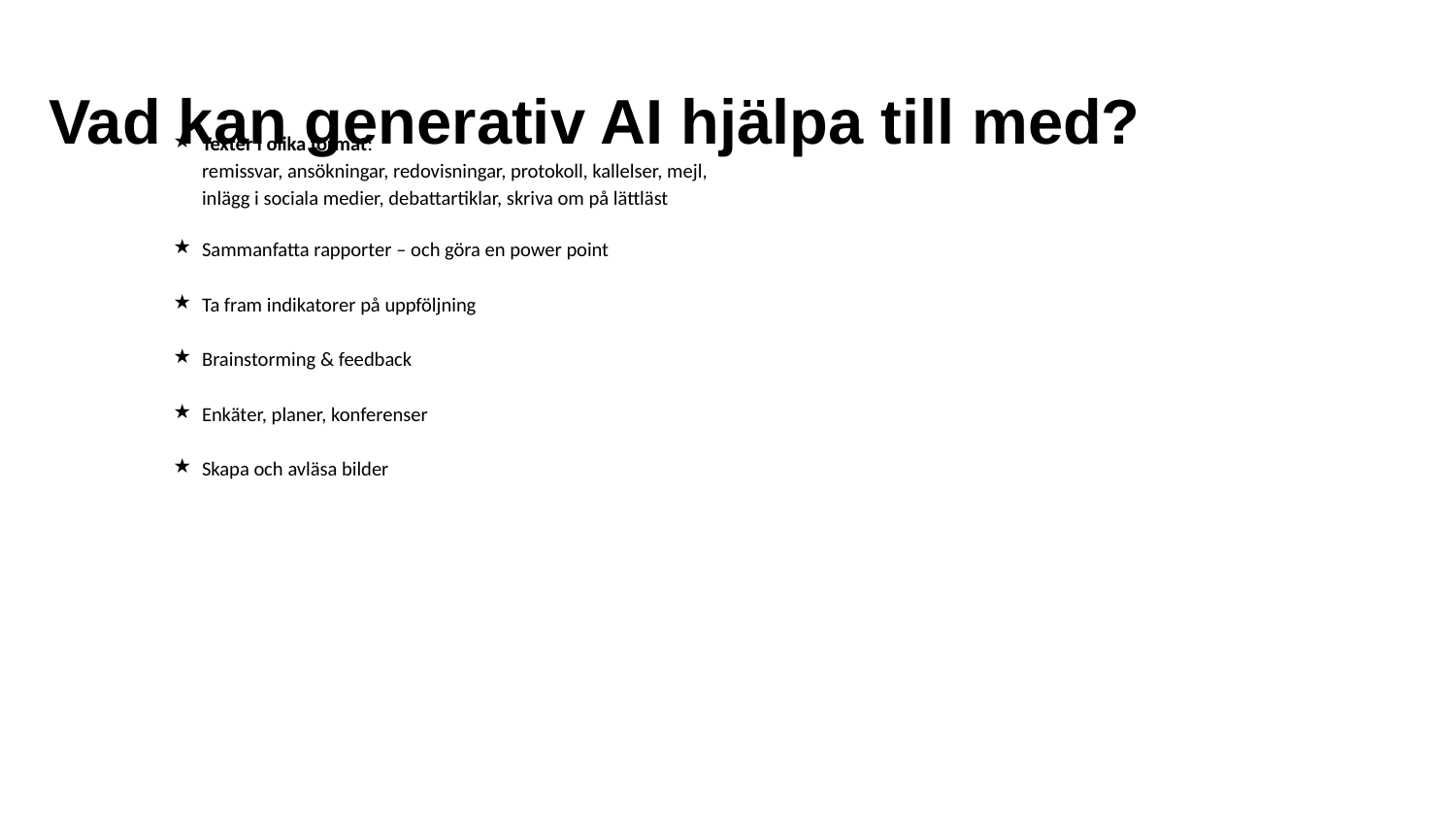

# Vad kan generativ AI hjälpa till med?
Texter i olika format:
remissvar, ansökningar, redovisningar, protokoll, kallelser, mejl,
inlägg i sociala medier, debattartiklar, skriva om på lättläst
Sammanfatta rapporter – och göra en power point
Ta fram indikatorer på uppföljning
Brainstorming & feedback
Enkäter, planer, konferenser
Skapa och avläsa bilder